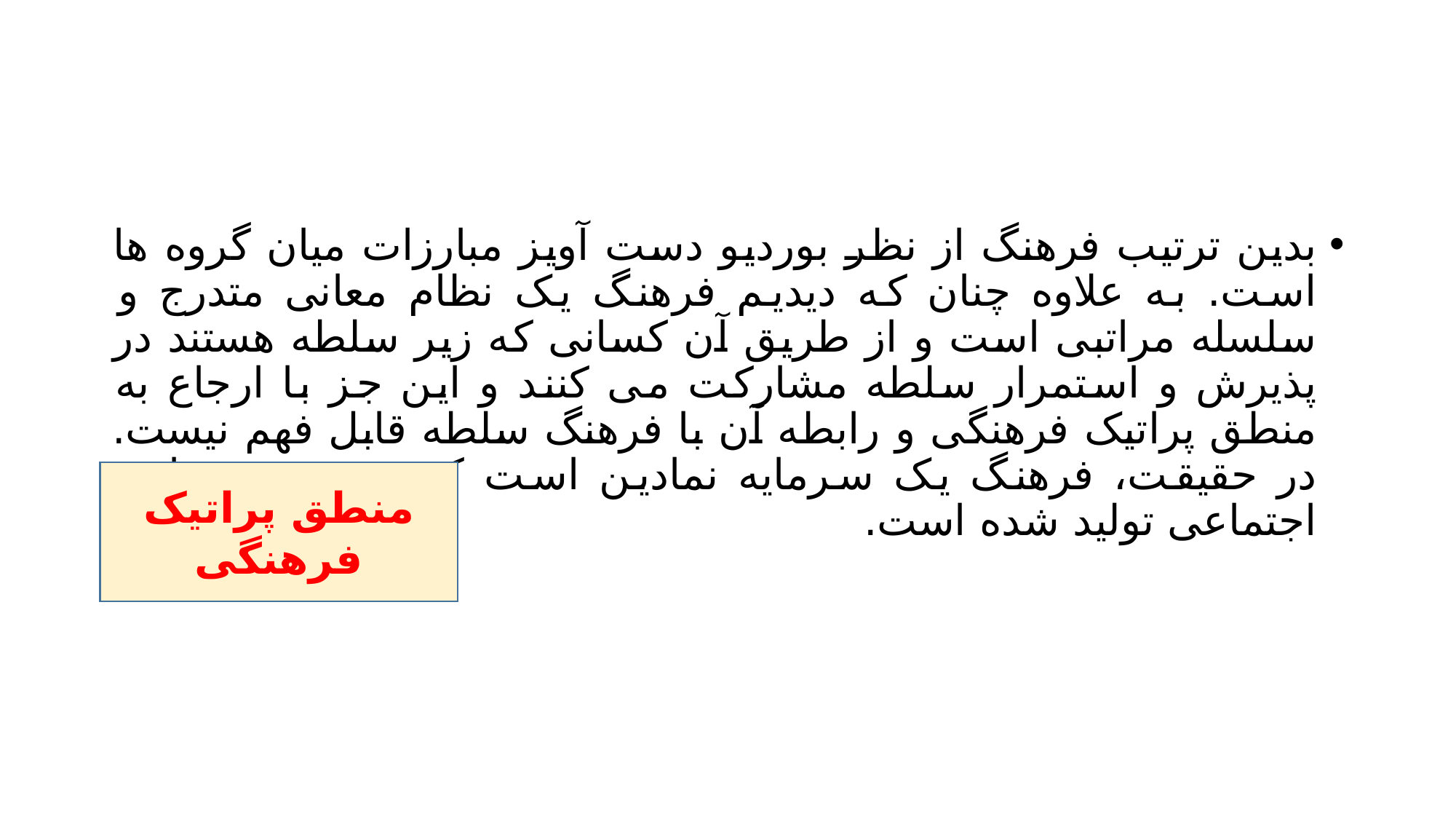

#
بدین ترتیب فرهنگ از نظر بوردیو دست آویز مبارزات میان گروه ها است. به علاوه چنان که دیدیم فرهنگ یک نظام معانی متدرج و سلسله مراتبی است و از طریق آن کسانی که زیر سلطه هستند در پذیرش و استمرار سلطه مشارکت می کنند و این جز با ارجاع به منطق پراتیک فرهنگی و رابطه آن با فرهنگ سلطه قابل فهم نیست. در حقیقت، فرهنگ یک سرمایه نمادین است که در عرصه خاص اجتماعی تولید شده است.
منطق پراتیک فرهنگی